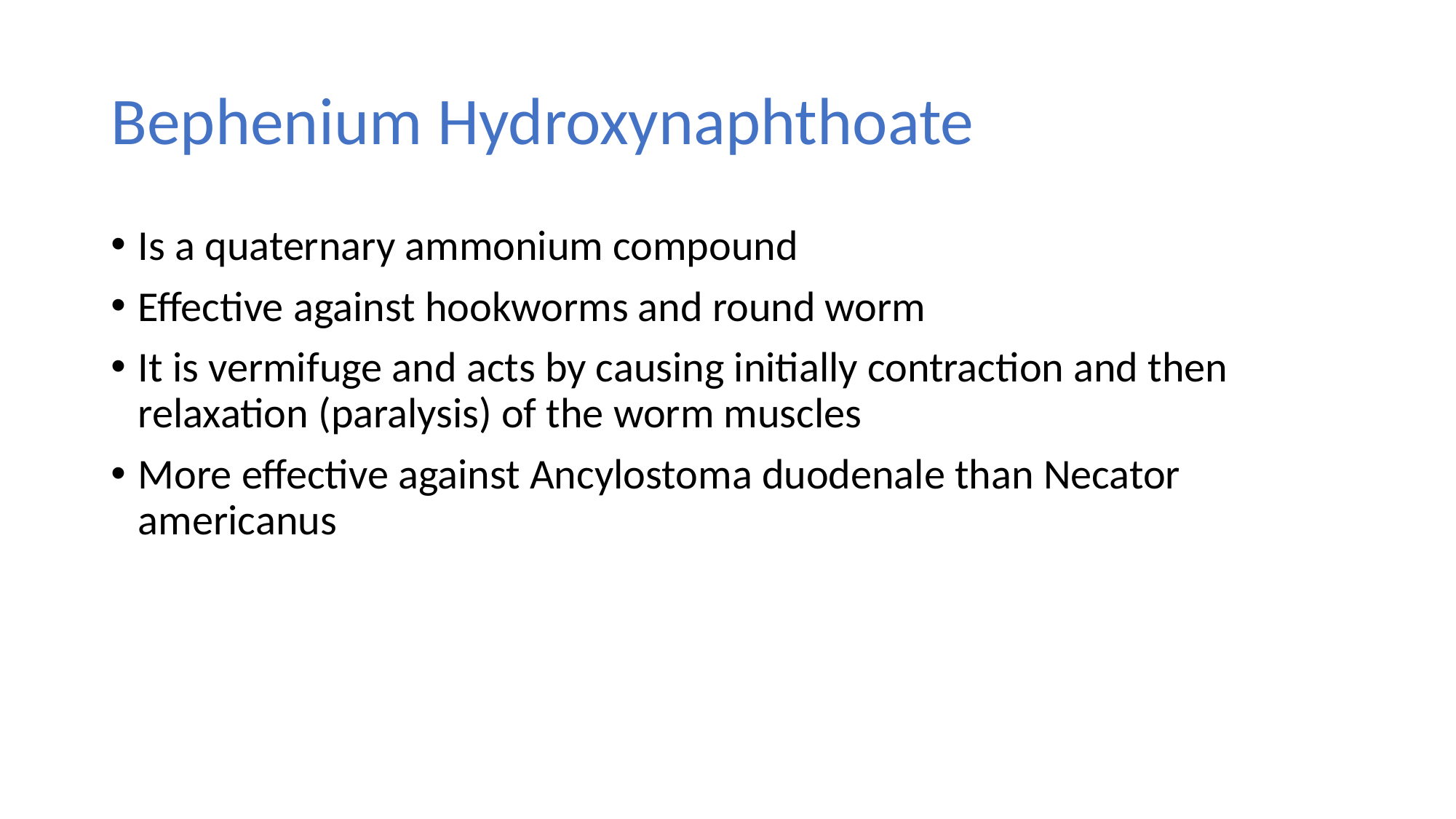

# Bephenium Hydroxynaphthoate
Is a quaternary ammonium compound
Effective against hookworms and round worm
It is vermifuge and acts by causing initially contraction and then relaxation (paralysis) of the worm muscles
More effective against Ancylostoma duodenale than Necator americanus